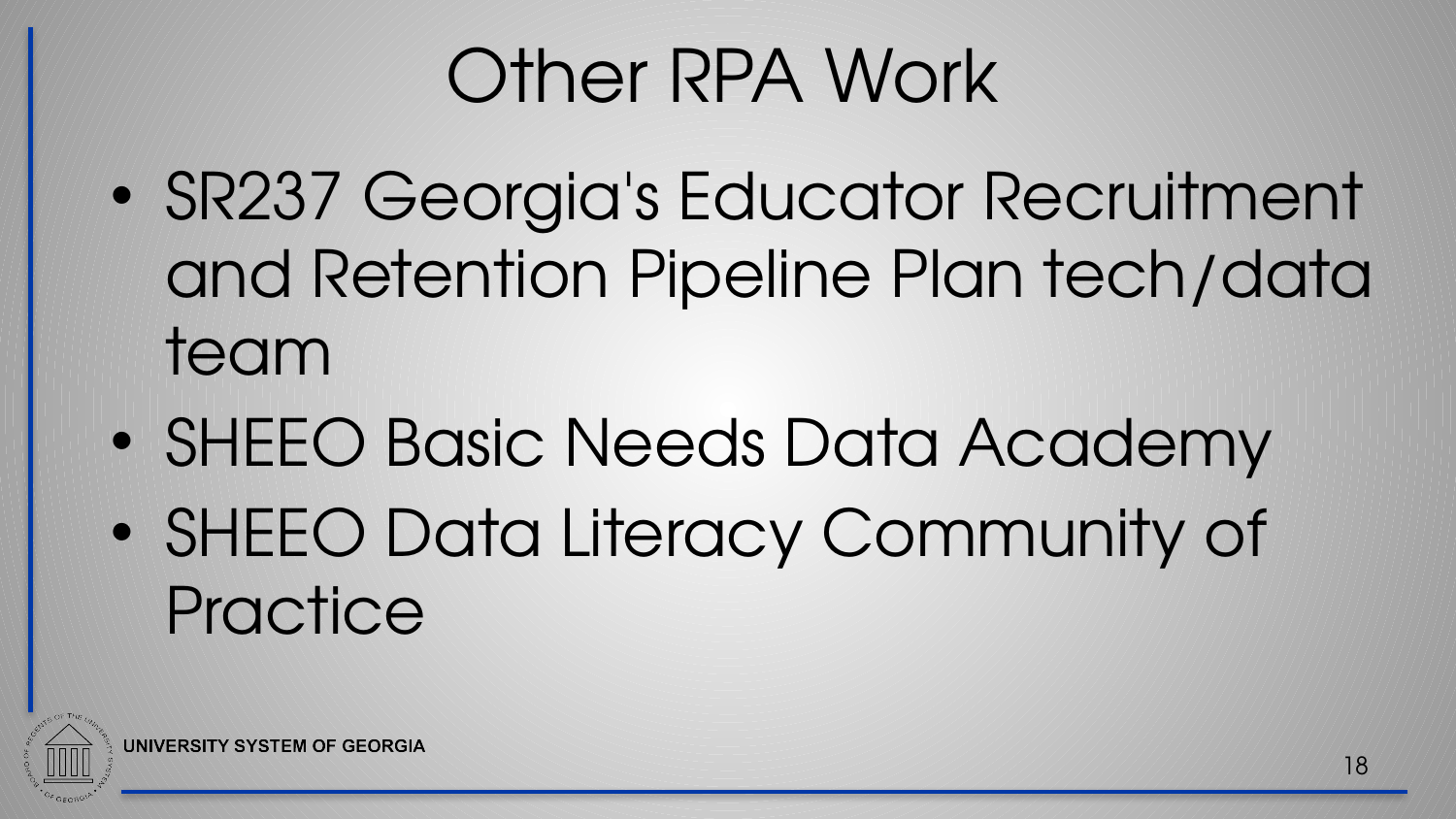

# Other RPA Work
SR237 Georgia's Educator Recruitment and Retention Pipeline Plan tech/data team
SHEEO Basic Needs Data Academy
SHEEO Data Literacy Community of Practice

18